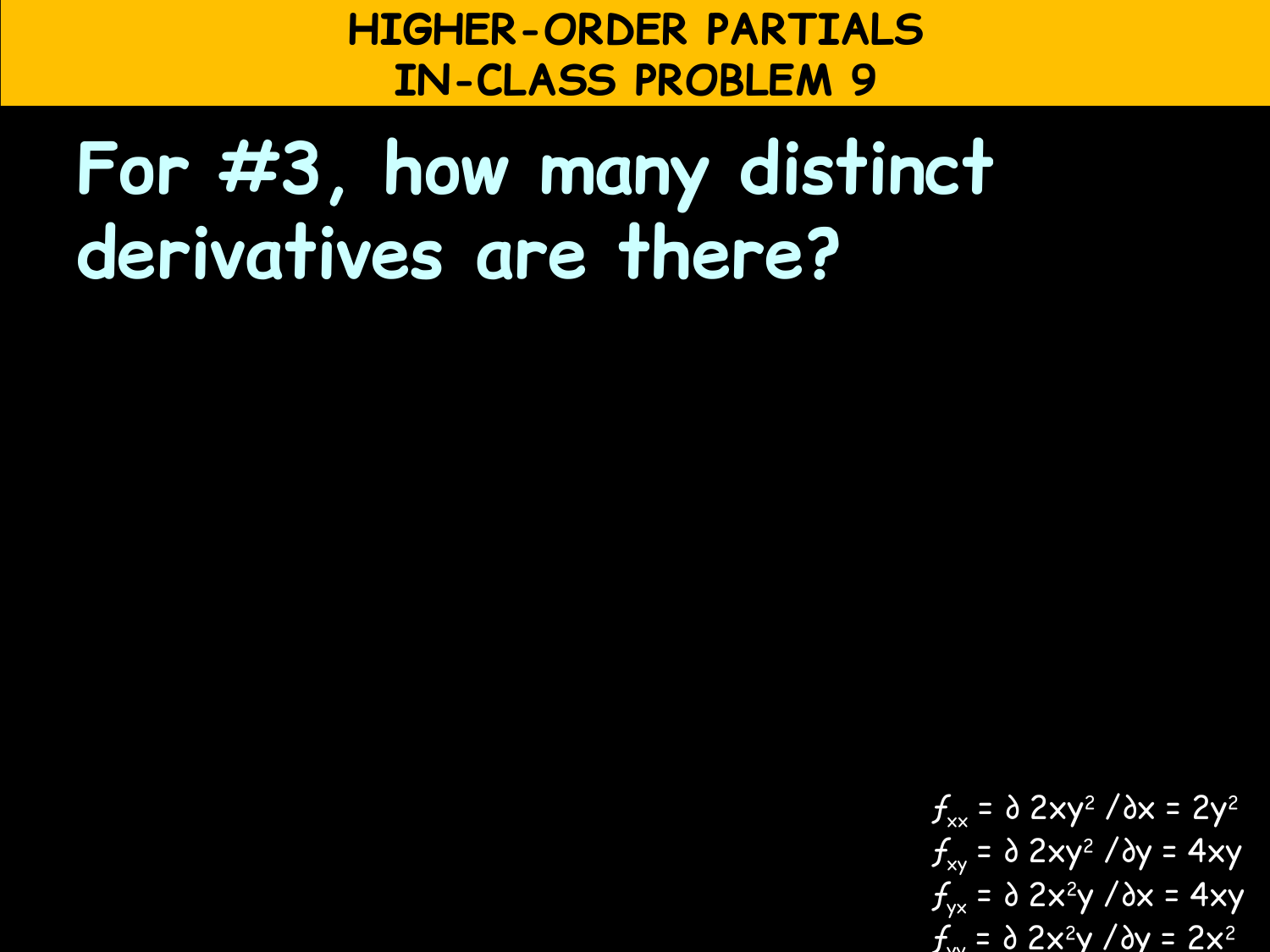

HIGHER-ORDER PARTIALS
IN-CLASS PROBLEM 9
For #3, how many distinct derivatives are there?
ƒxx = ∂ 2xy2 /∂x = 2y2
ƒxy = ∂ 2xy2 /∂y = 4xy
ƒyx = ∂ 2x2y /∂x = 4xy
ƒyy = ∂ 2x2y /∂y = 2x2